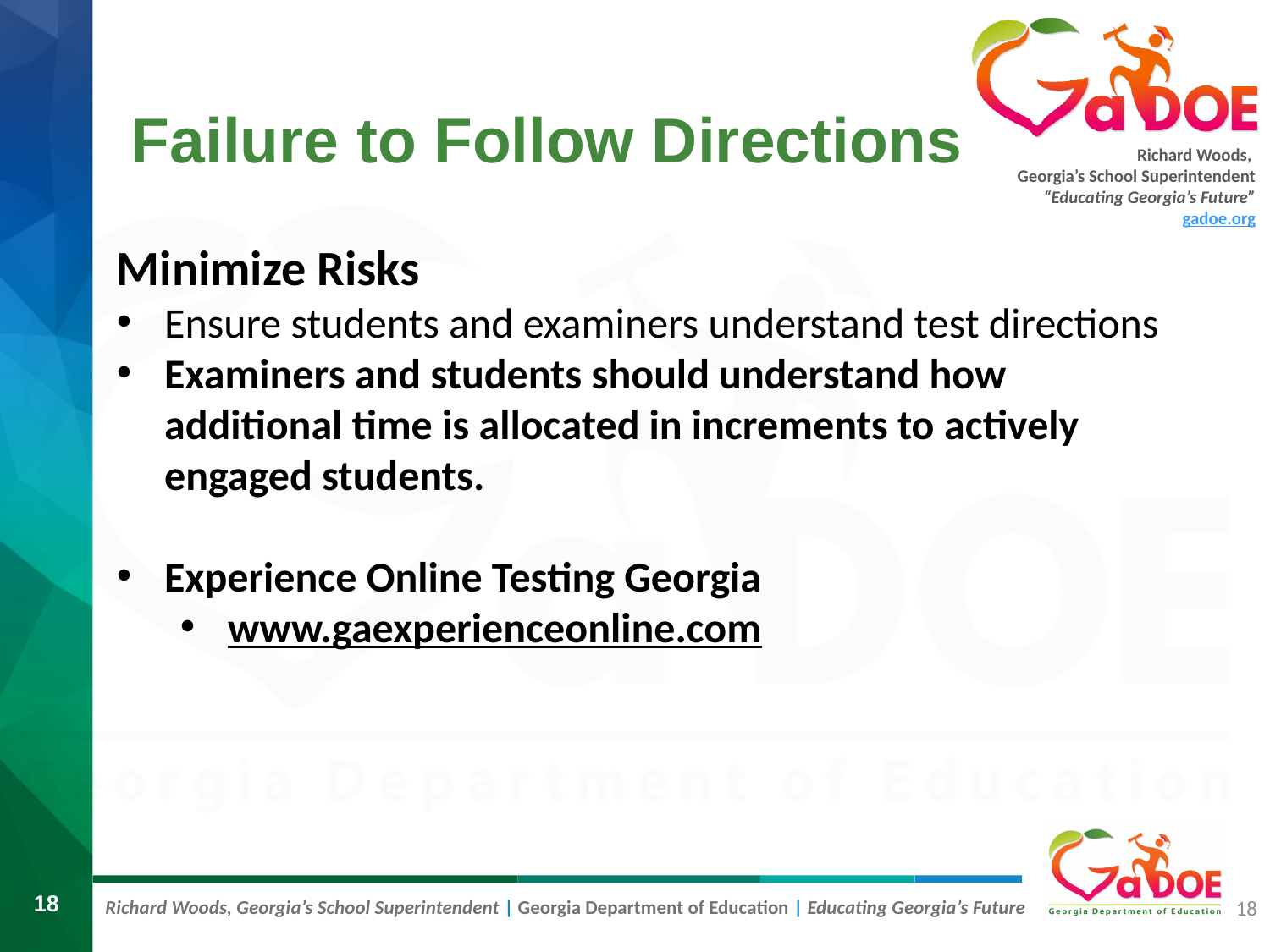

# Failure to Follow Directions
Minimize Risks
Ensure students and examiners understand test directions
Examiners and students should understand how additional time is allocated in increments to actively engaged students.

Experience Online Testing Georgia
www.gaexperienceonline.com

18